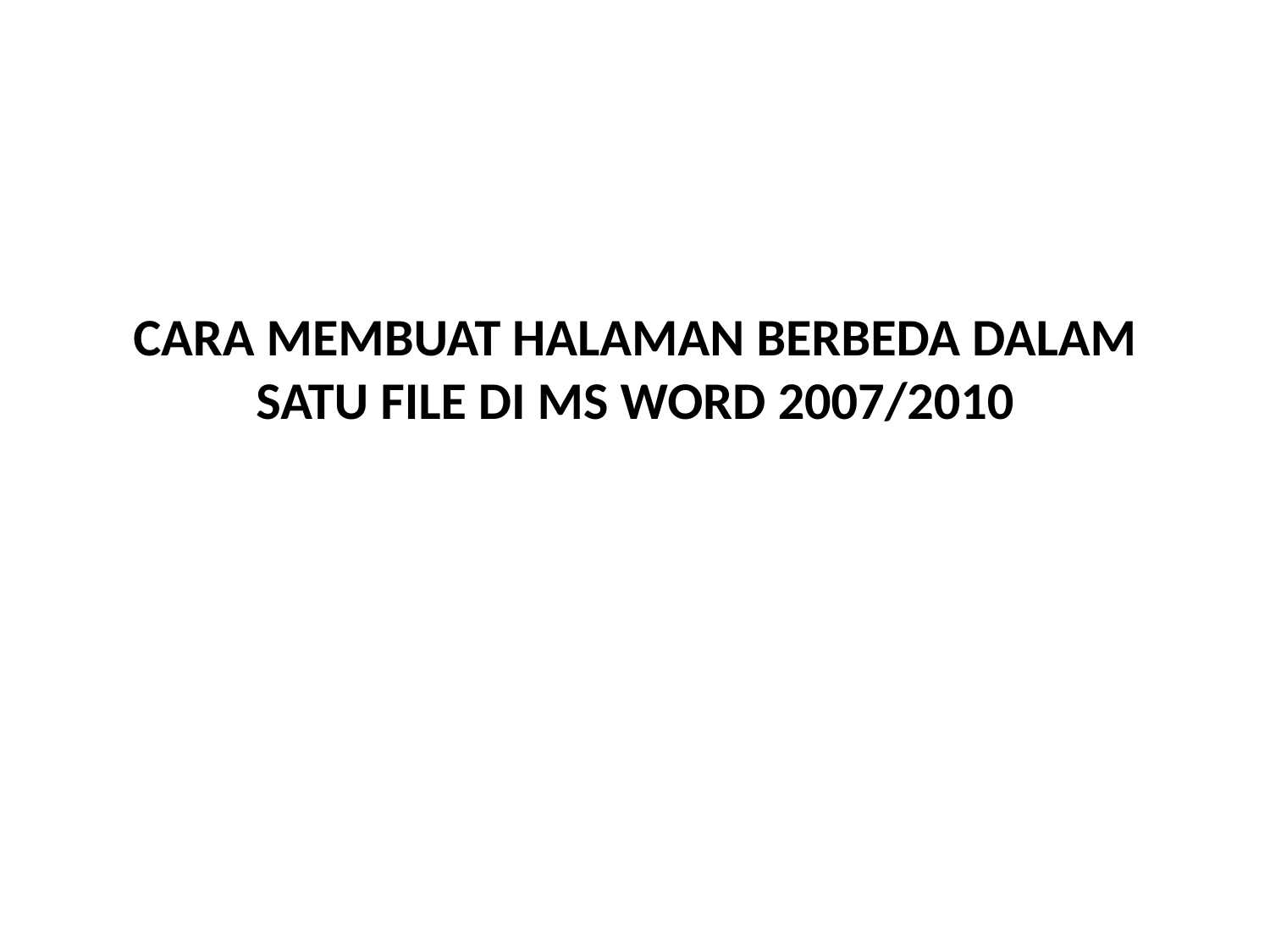

# CARA MEMBUAT HALAMAN BERBEDA DALAM SATU FILE DI MS WORD 2007/2010